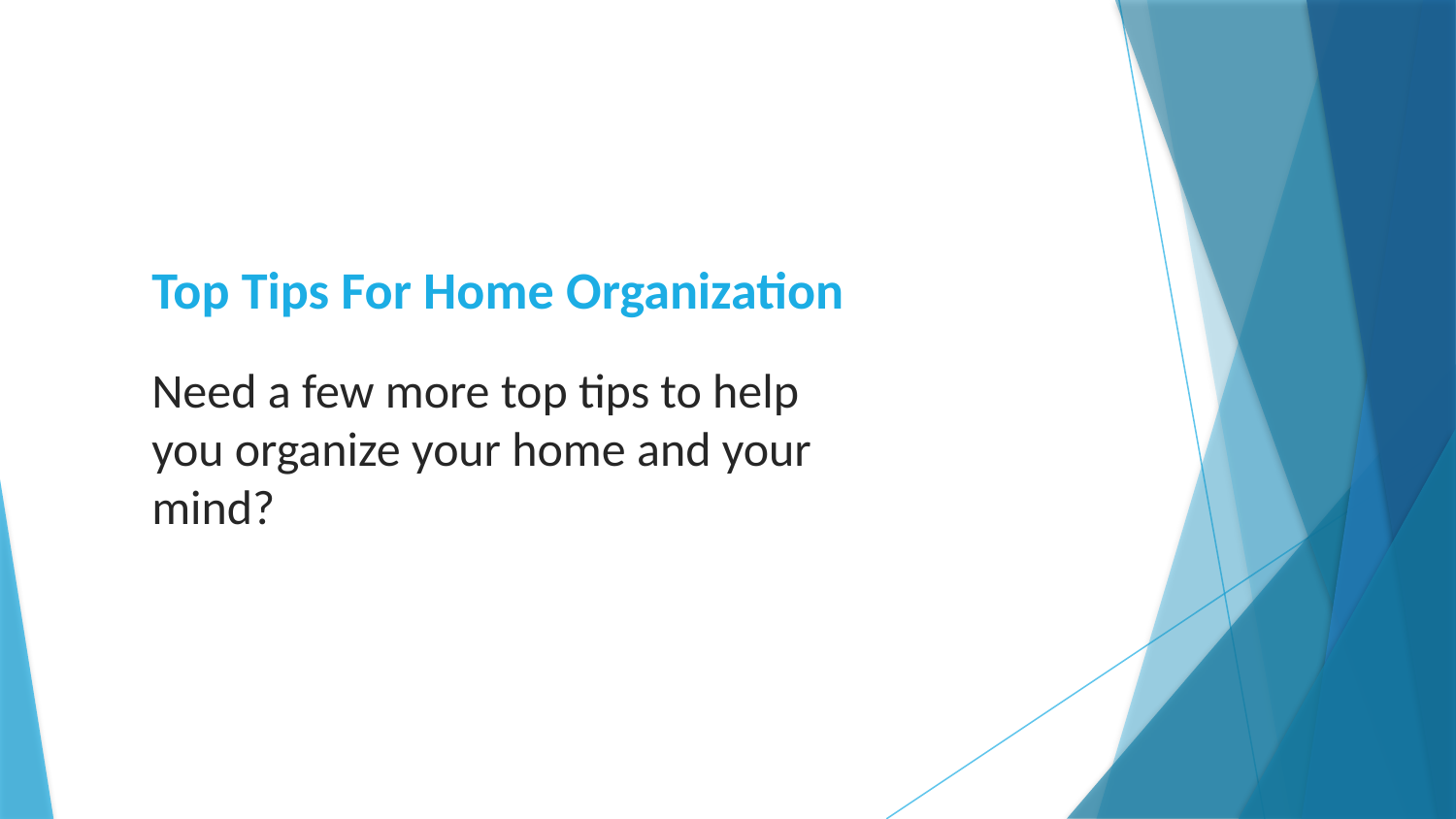

# Top Tips For Home Organization
Need a few more top tips to help you organize your home and your mind?